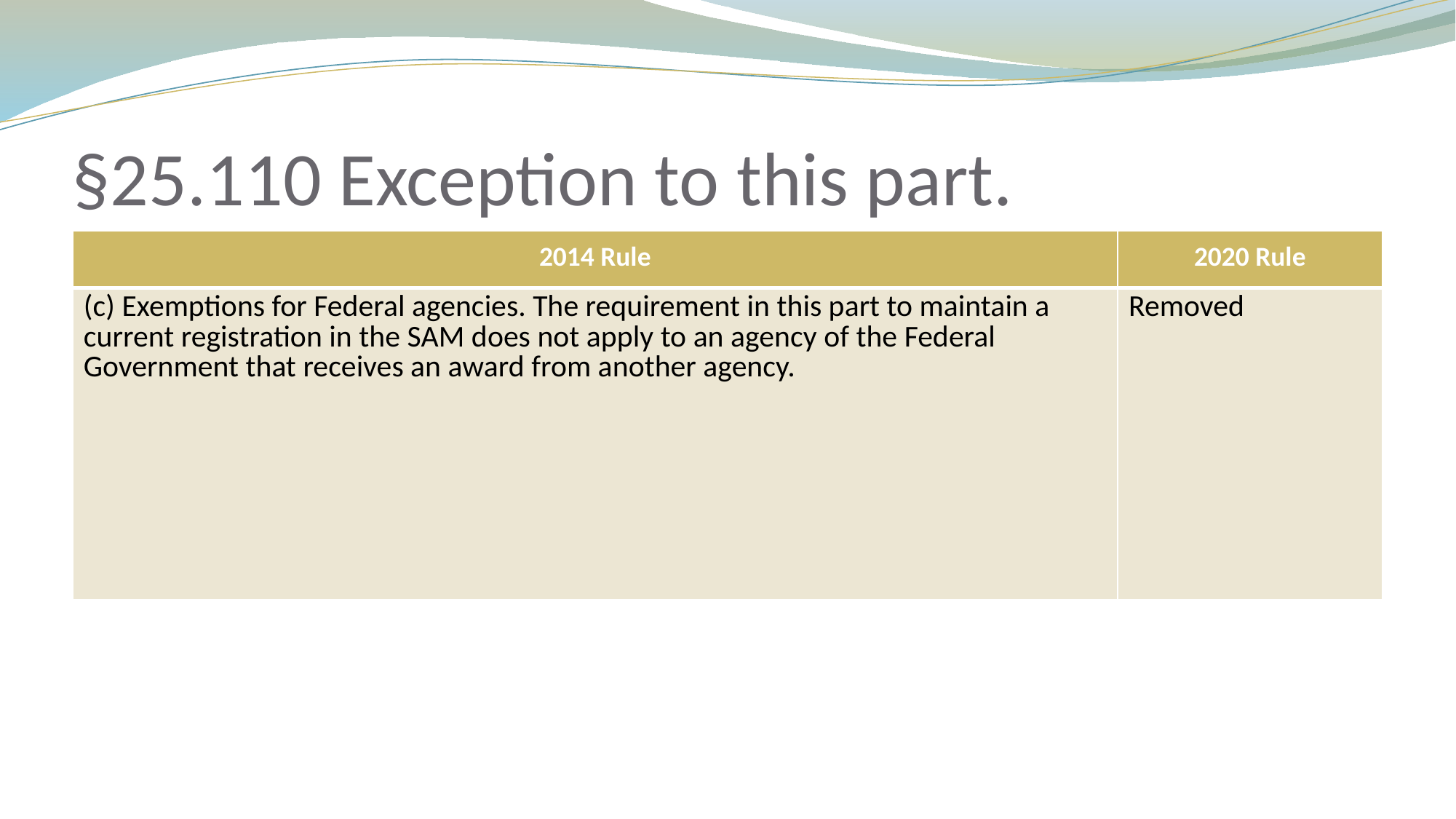

# §25.110 Exception to this part.
| 2014 Rule | 2020 Rule |
| --- | --- |
| (c) Exemptions for Federal agencies. The requirement in this part to maintain a current registration in the SAM does not apply to an agency of the Federal Government that receives an award from another agency. | Removed |